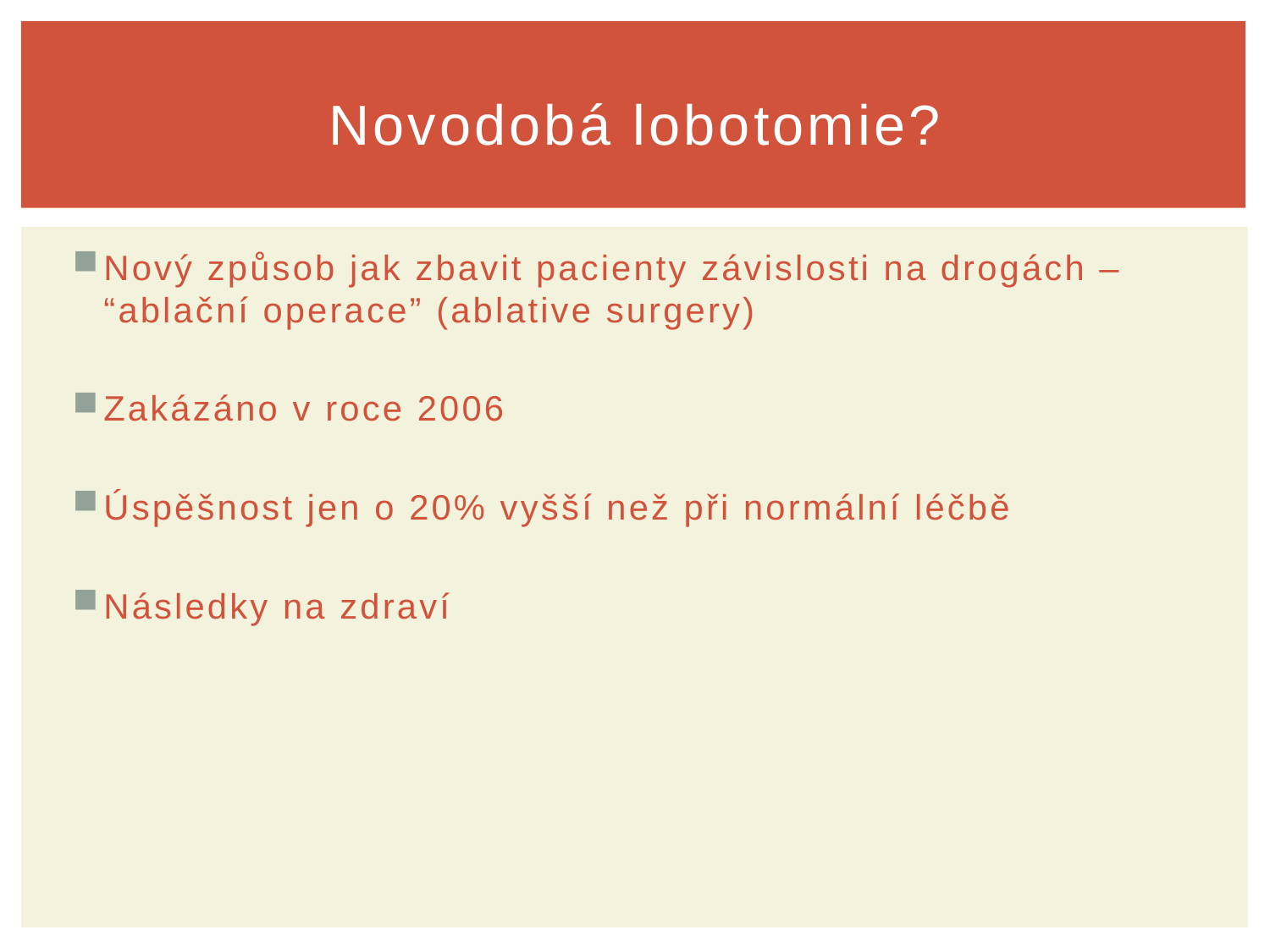

# Novodobá lobotomie?
Nový způsob jak zbavit pacienty závislosti na drogách – “ablační operace” (ablative surgery)

Zakázáno v roce 2006

Úspěšnost jen o 20% vyšší než při normální léčbě

Následky na zdraví